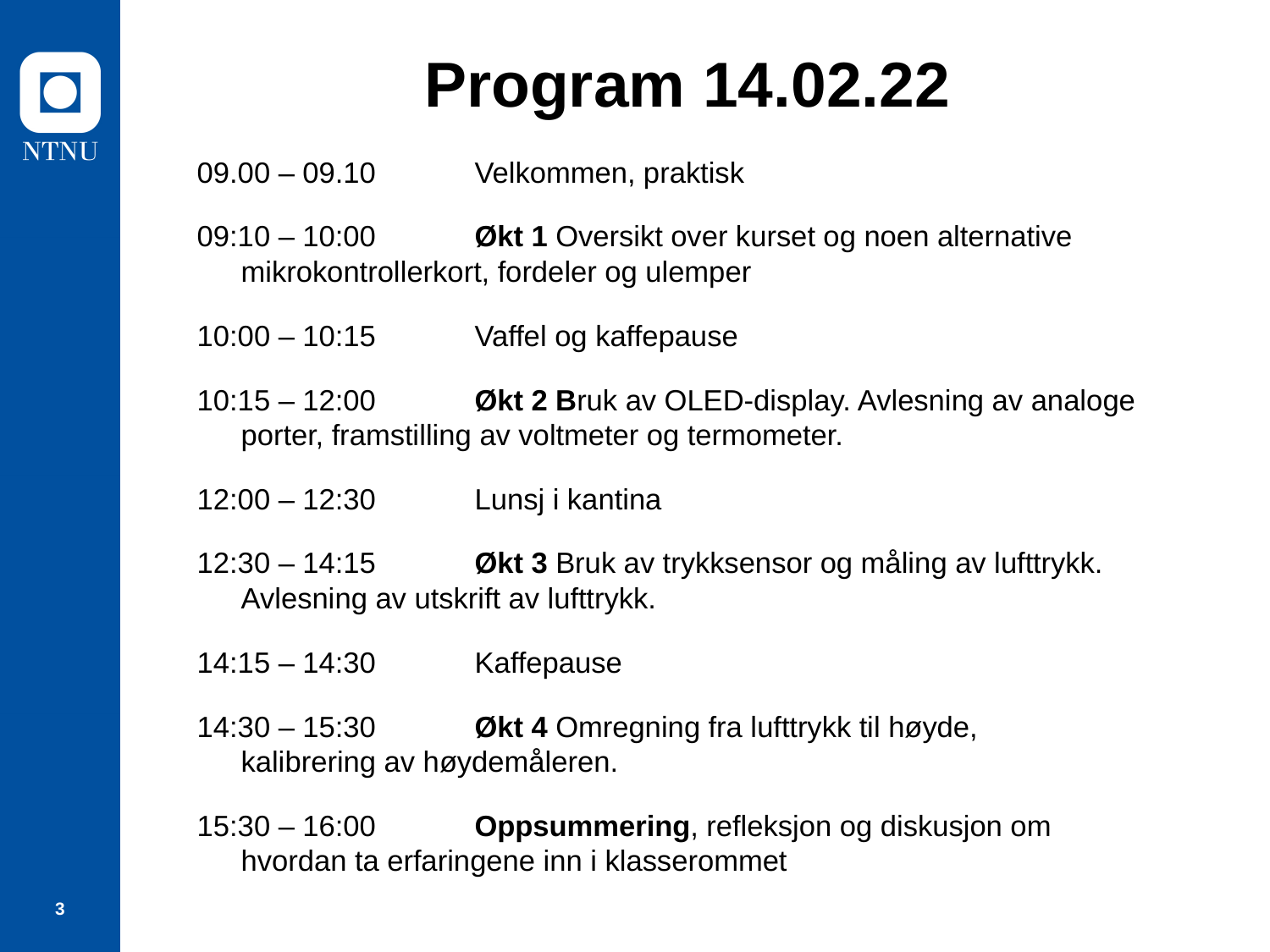

# Program 14.02.22
09.00 – 09.10	Velkommen, praktisk
09:10 – 10:00 	Økt 1 Oversikt over kurset og noen alternative
	mikrokontrollerkort, fordeler og ulemper
10:00 – 10:15	Vaffel og kaffepause
10:15 – 12:00	Økt 2 Bruk av OLED-display. Avlesning av analoge
	porter, framstilling av voltmeter og termometer.
12:00 – 12:30	Lunsj i kantina
12:30 – 14:15 	Økt 3 Bruk av trykksensor og måling av lufttrykk.
	Avlesning av utskrift av lufttrykk.
14:15 – 14:30	Kaffepause
14:30 – 15:30	Økt 4 Omregning fra lufttrykk til høyde,
	kalibrering av høydemåleren.
15:30 – 16:00	Oppsummering, refleksjon og diskusjon om
	hvordan ta erfaringene inn i klasserommet